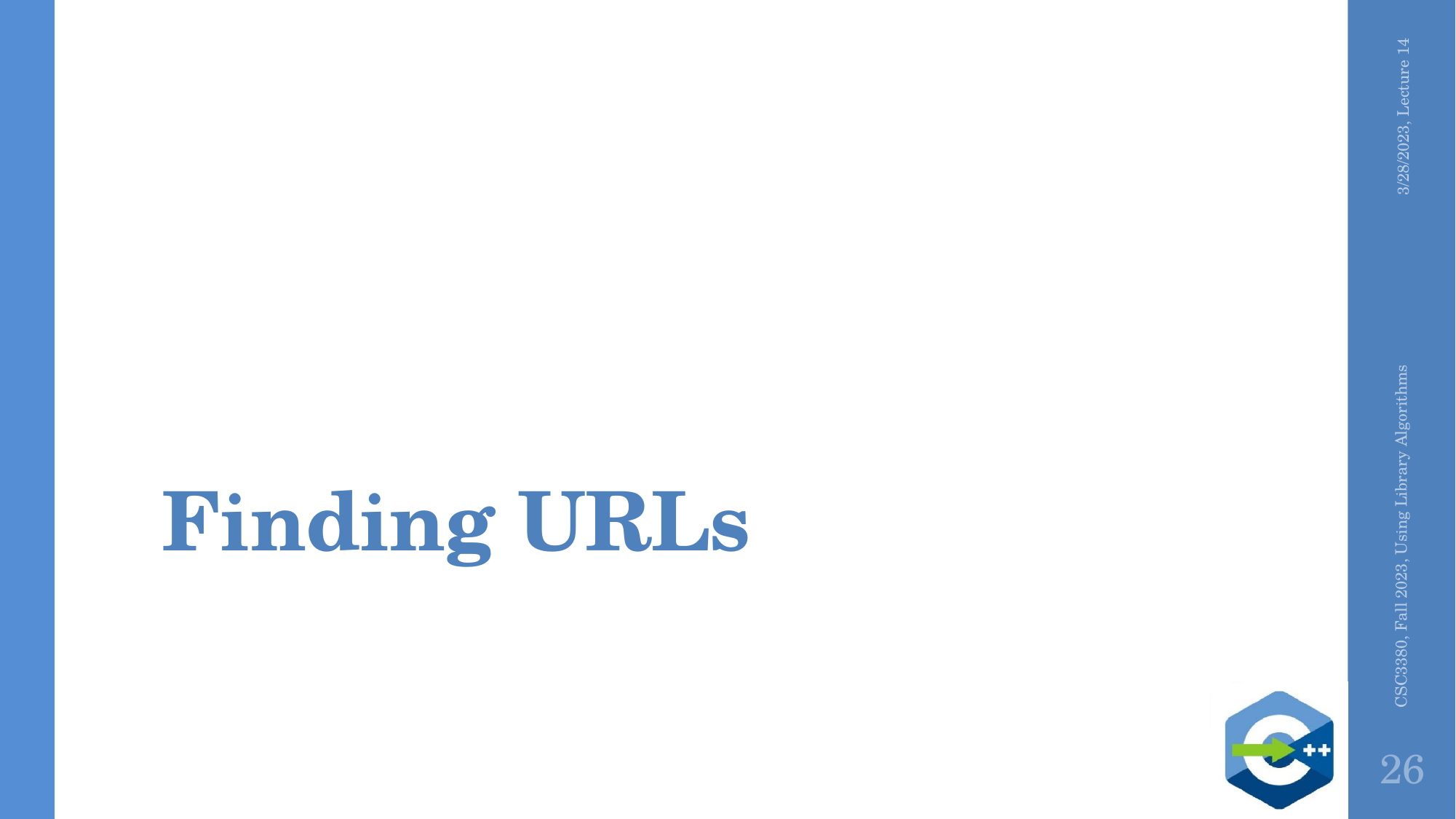

# Finding URLs
3/28/2023, Lecture 14
CSC3380, Fall 2023, Using Library Algorithms

26